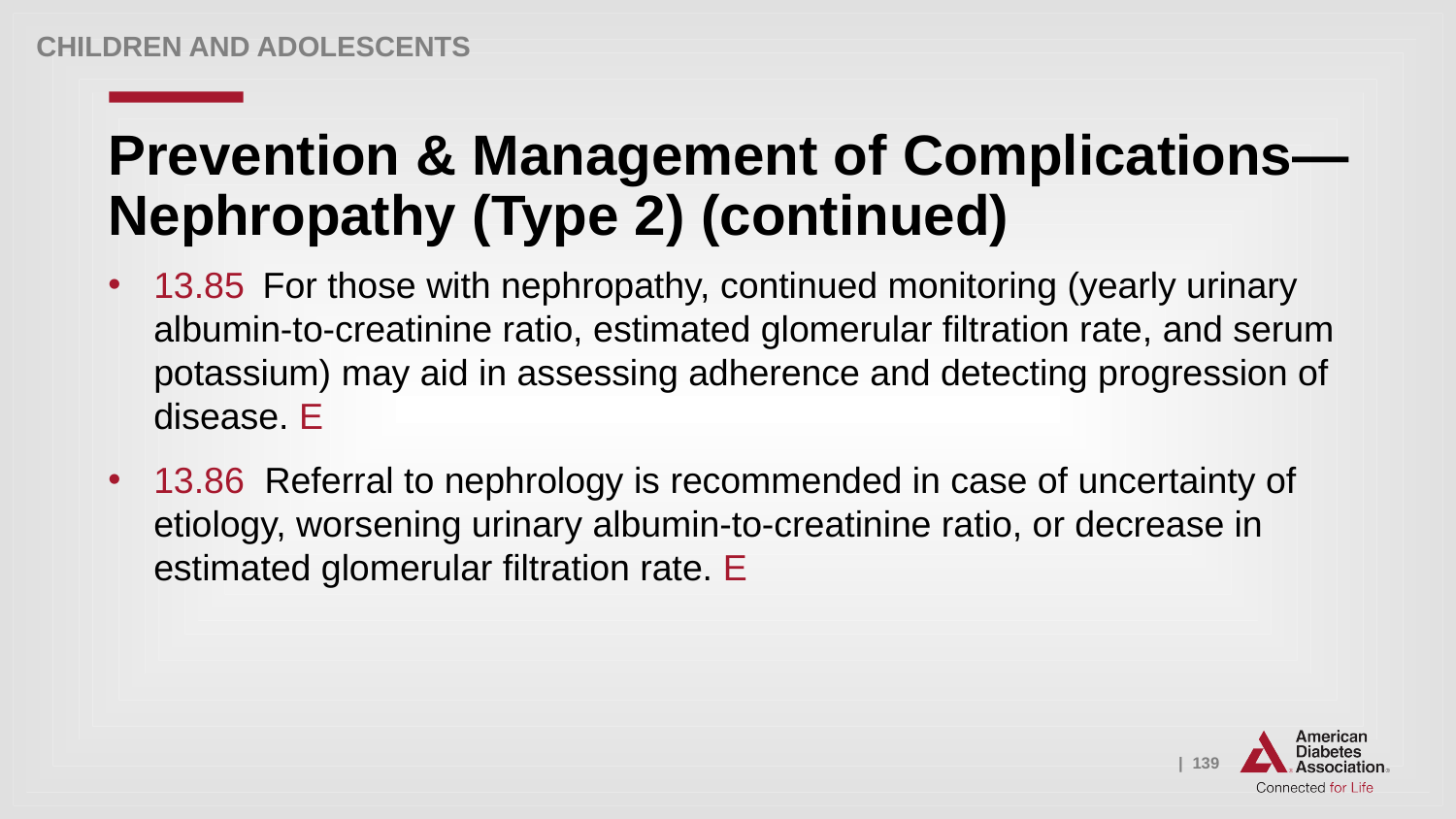

Children and adolescents
# Prevention & Management of Complications—Nephropathy (Type 2) (continued)
13.85  For those with nephropathy, continued monitoring (yearly urinary albumin-to-creatinine ratio, estimated glomerular filtration rate, and serum potassium) may aid in assessing adherence and detecting progression of disease. E
13.86  Referral to nephrology is recommended in case of uncertainty of etiology, worsening urinary albumin-to-creatinine ratio, or decrease in estimated glomerular filtration rate. E